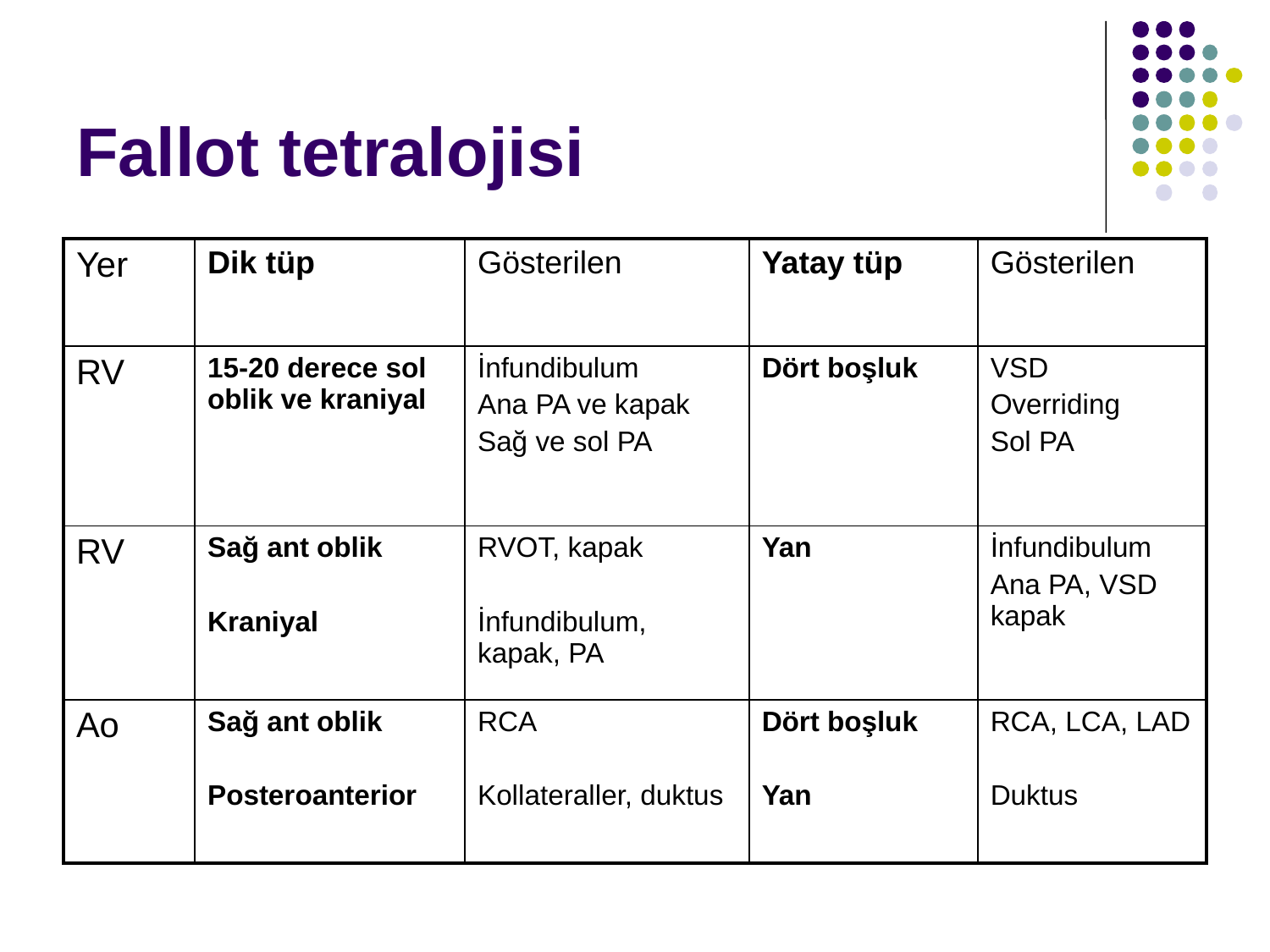

# Fallot tetralojisi
| Yer | Dik tüp | Gösterilen | Yatay tüp | Gösterilen |
| --- | --- | --- | --- | --- |
| RV | 15-20 derece sol oblik ve kraniyal | İnfundibulum Ana PA ve kapak Sağ ve sol PA | Dört boşluk | VSD Overriding Sol PA |
| RV | Sağ ant oblik Kraniyal | RVOT, kapak İnfundibulum, kapak, PA | Yan | İnfundibulum Ana PA, VSD kapak |
| Ao | Sağ ant oblik Posteroanterior | RCA Kollateraller, duktus | Dört boşluk Yan | RCA, LCA, LAD Duktus |